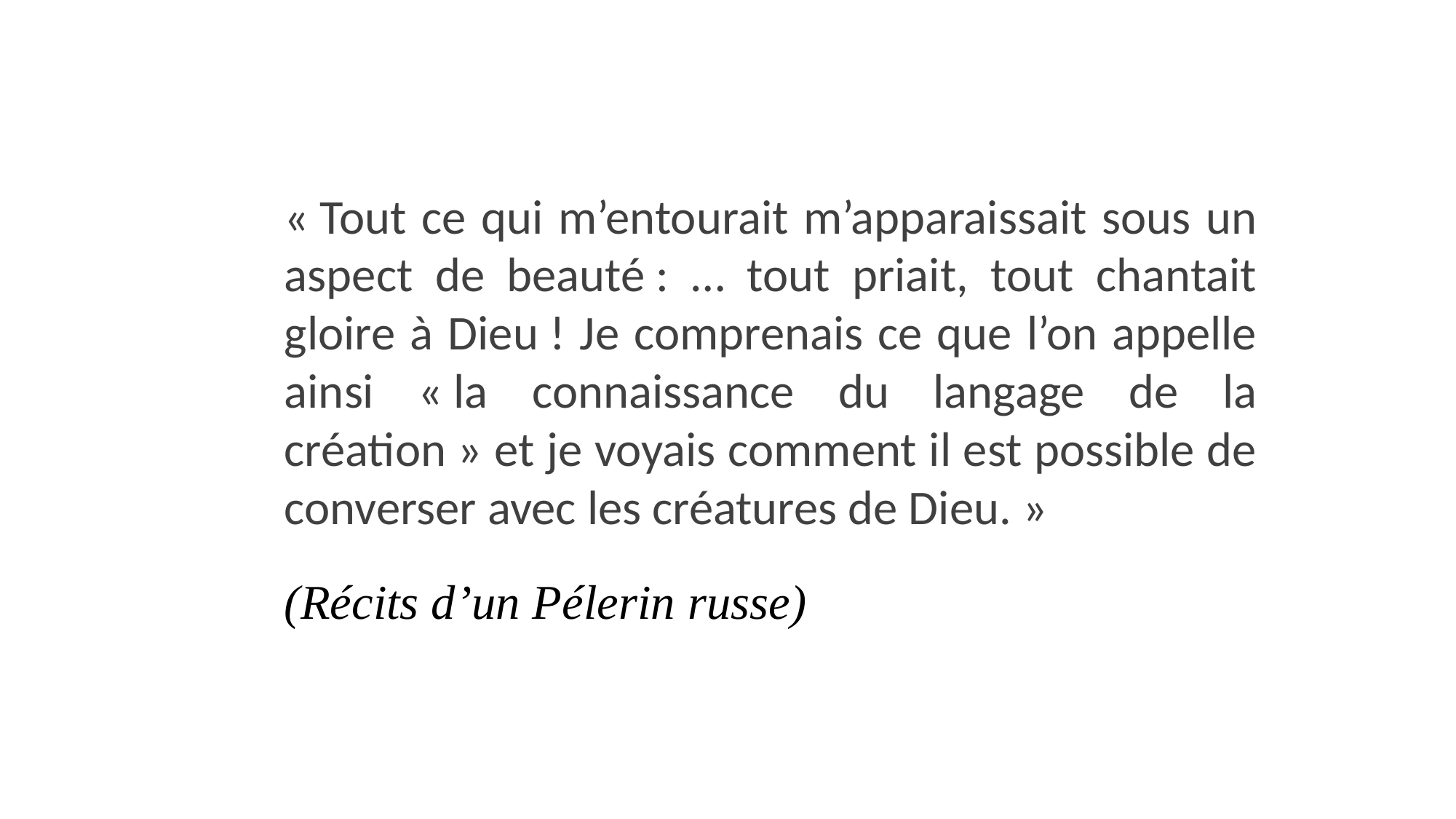

« Tout ce qui m’entourait m’apparaissait sous un aspect de beauté : … tout priait, tout chantait gloire à Dieu ! Je comprenais ce que l’on appelle ainsi « la connaissance du langage de la création » et je voyais comment il est possible de converser avec les créatures de Dieu. »
(Récits d’un Pélerin russe)